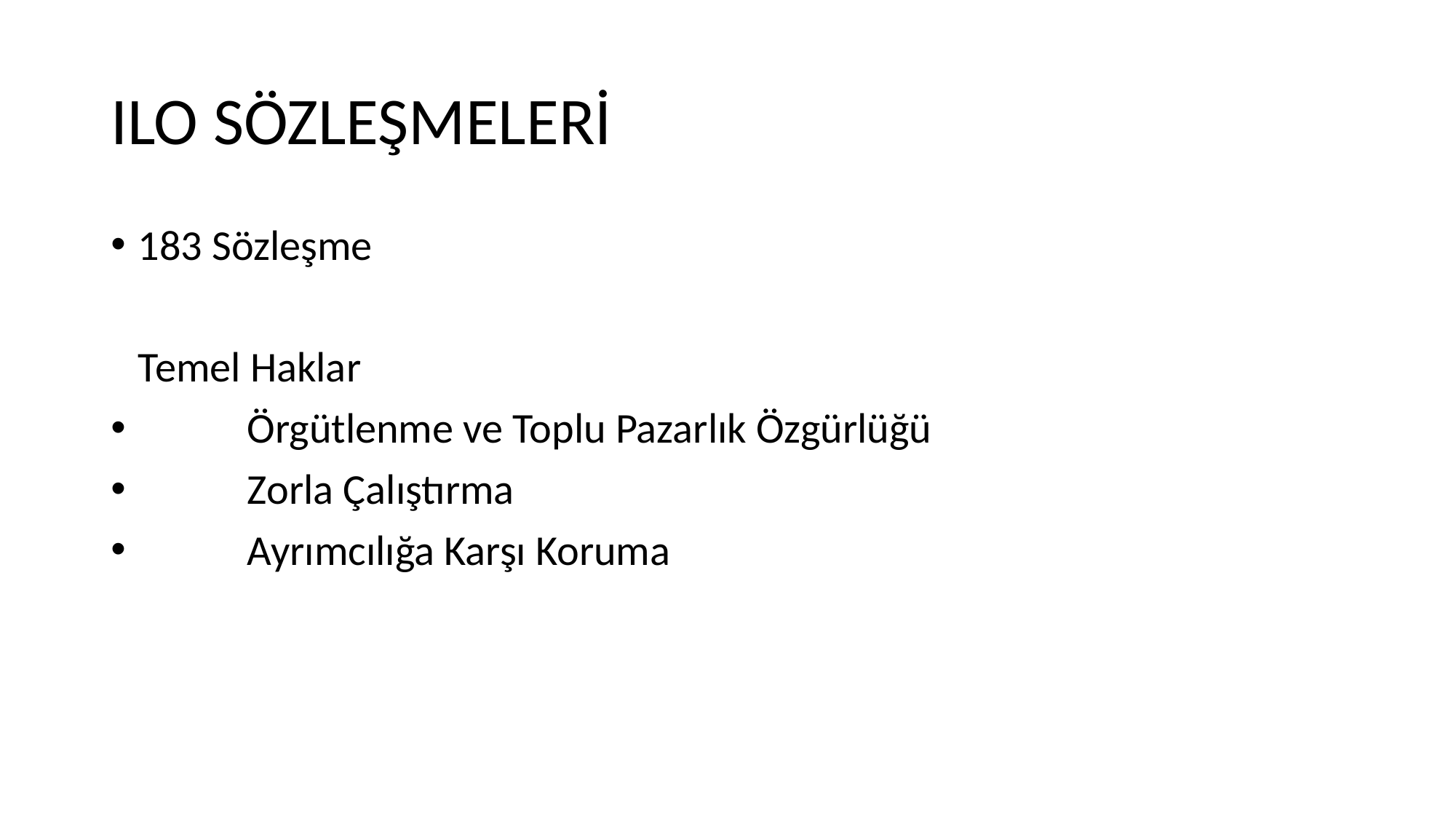

# ILO SÖZLEŞMELERİ
183 Sözleşme

	Temel Haklar
	Örgütlenme ve Toplu Pazarlık Özgürlüğü
	Zorla Çalıştırma
	Ayrımcılığa Karşı Koruma